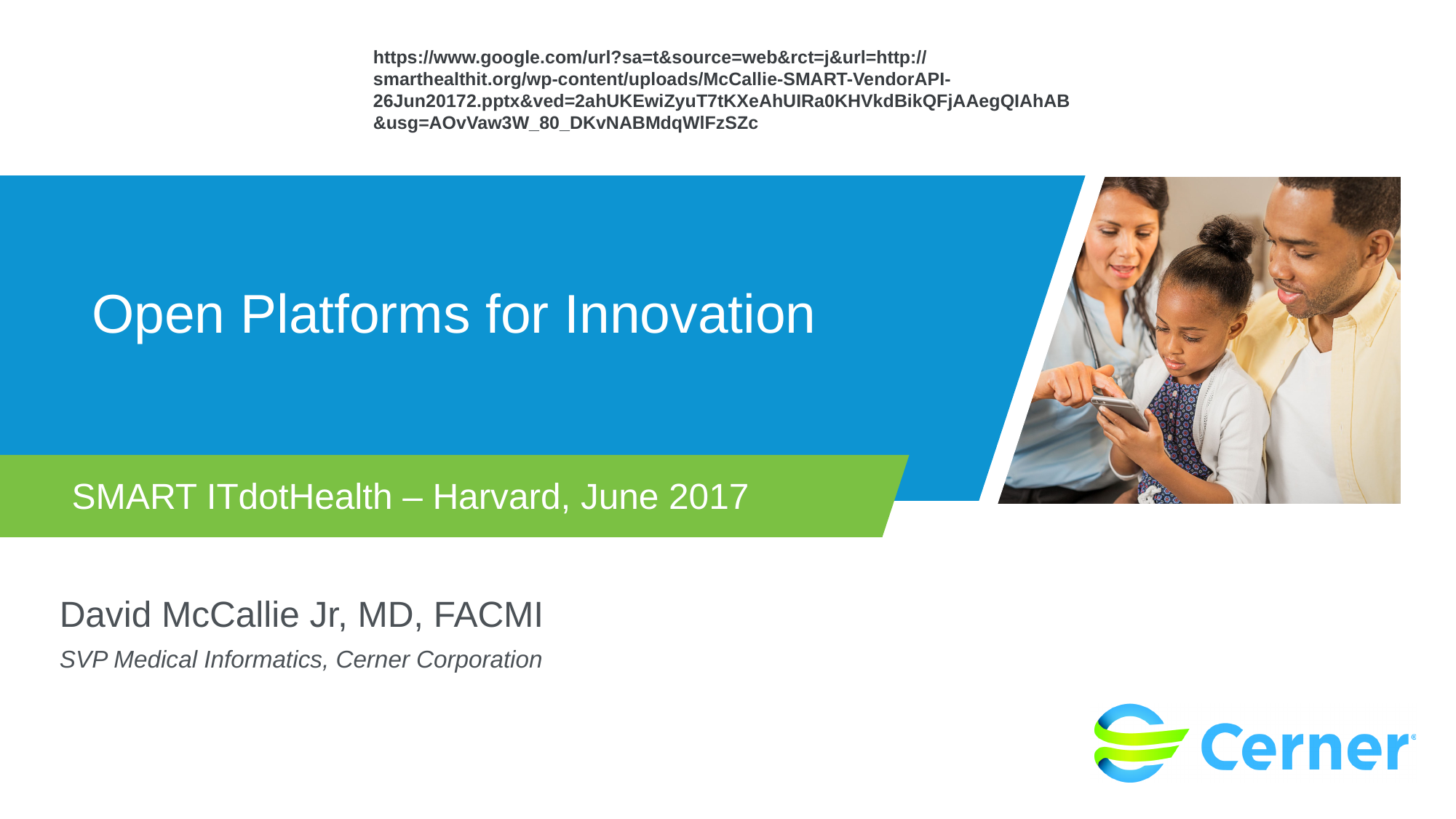

https://www.google.com/url?sa=t&source=web&rct=j&url=http://smarthealthit.org/wp-content/uploads/McCallie-SMART-VendorAPI-26Jun20172.pptx&ved=2ahUKEwiZyuT7tKXeAhUIRa0KHVkdBikQFjAAegQIAhAB&usg=AOvVaw3W_80_DKvNABMdqWlFzSZc
# Open Platforms for Innovation
 SMART ITdotHealth – Harvard, June 2017
David McCallie Jr, MD, FACMI
SVP Medical Informatics, Cerner Corporation